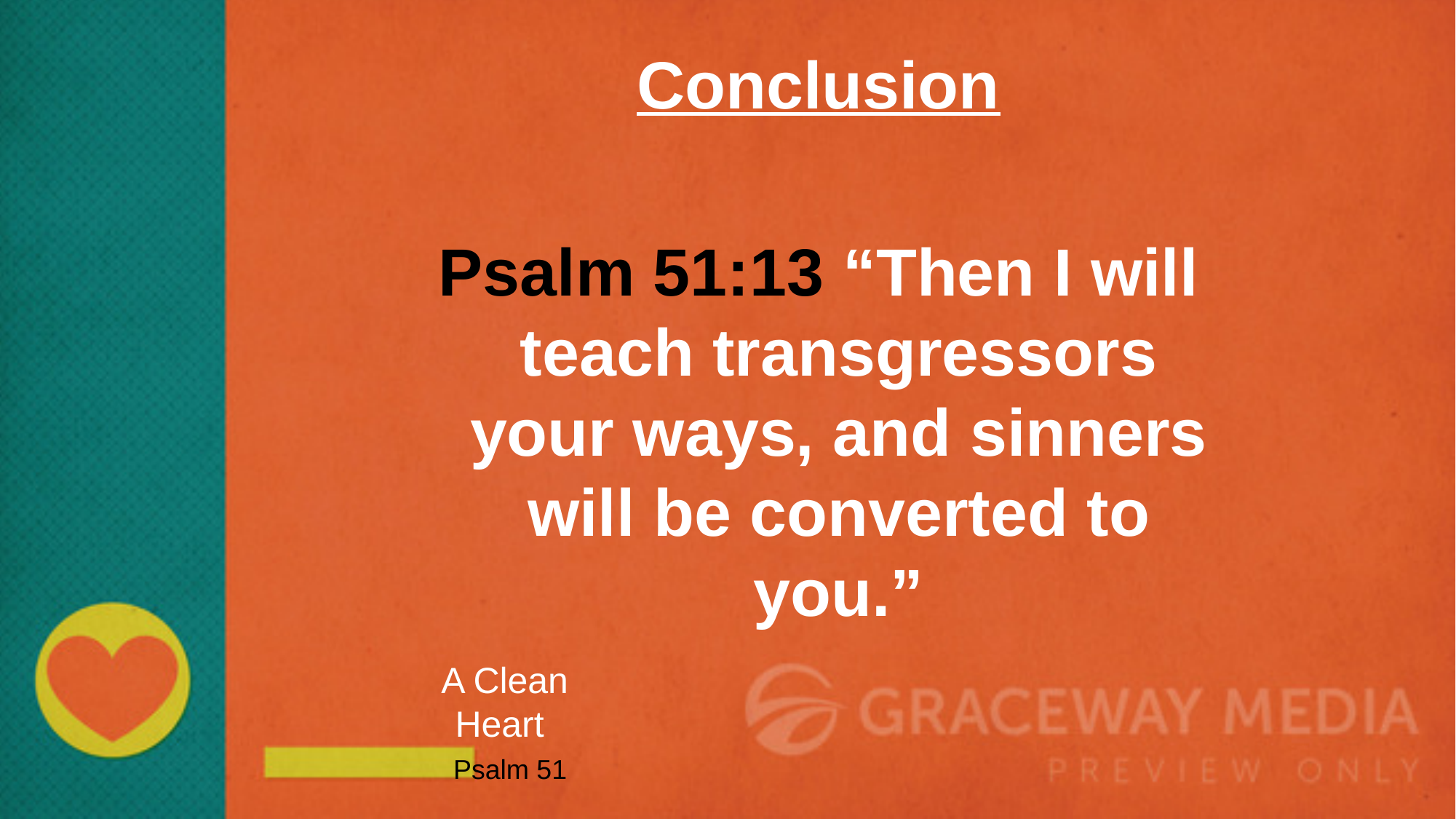

Conclusion

Psalm 51:13 “Then I will teach transgressors your ways, and sinners will be converted to you.”

A Clean Heart
Psalm 51